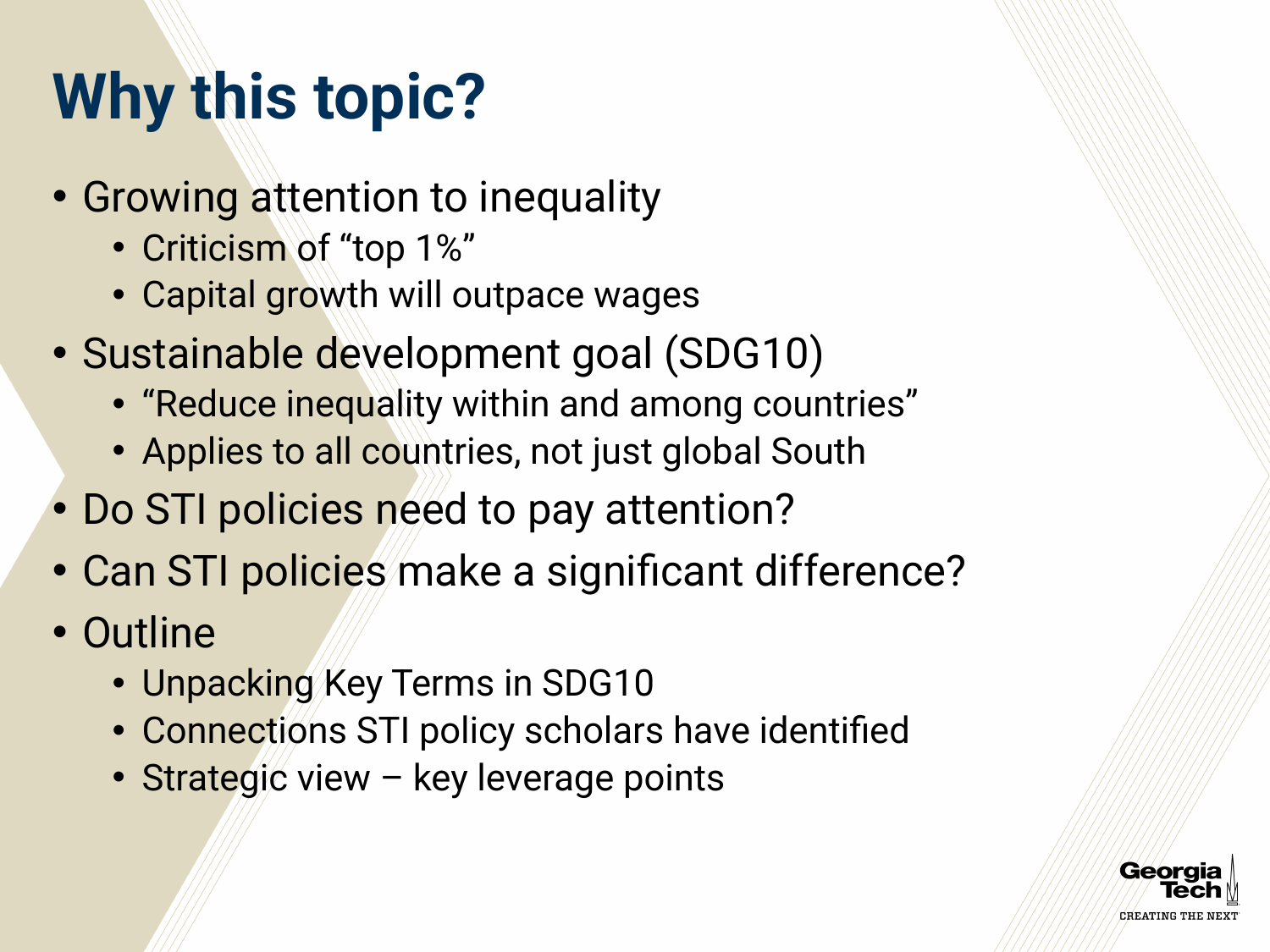

# Why this topic?
Growing attention to inequality
Criticism of “top 1%”
Capital growth will outpace wages
Sustainable development goal (SDG10)
“Reduce inequality within and among countries”
Applies to all countries, not just global South
Do STI policies need to pay attention?
Can STI policies make a significant difference?
Outline
Unpacking Key Terms in SDG10
Connections STI policy scholars have identified
Strategic view – key leverage points